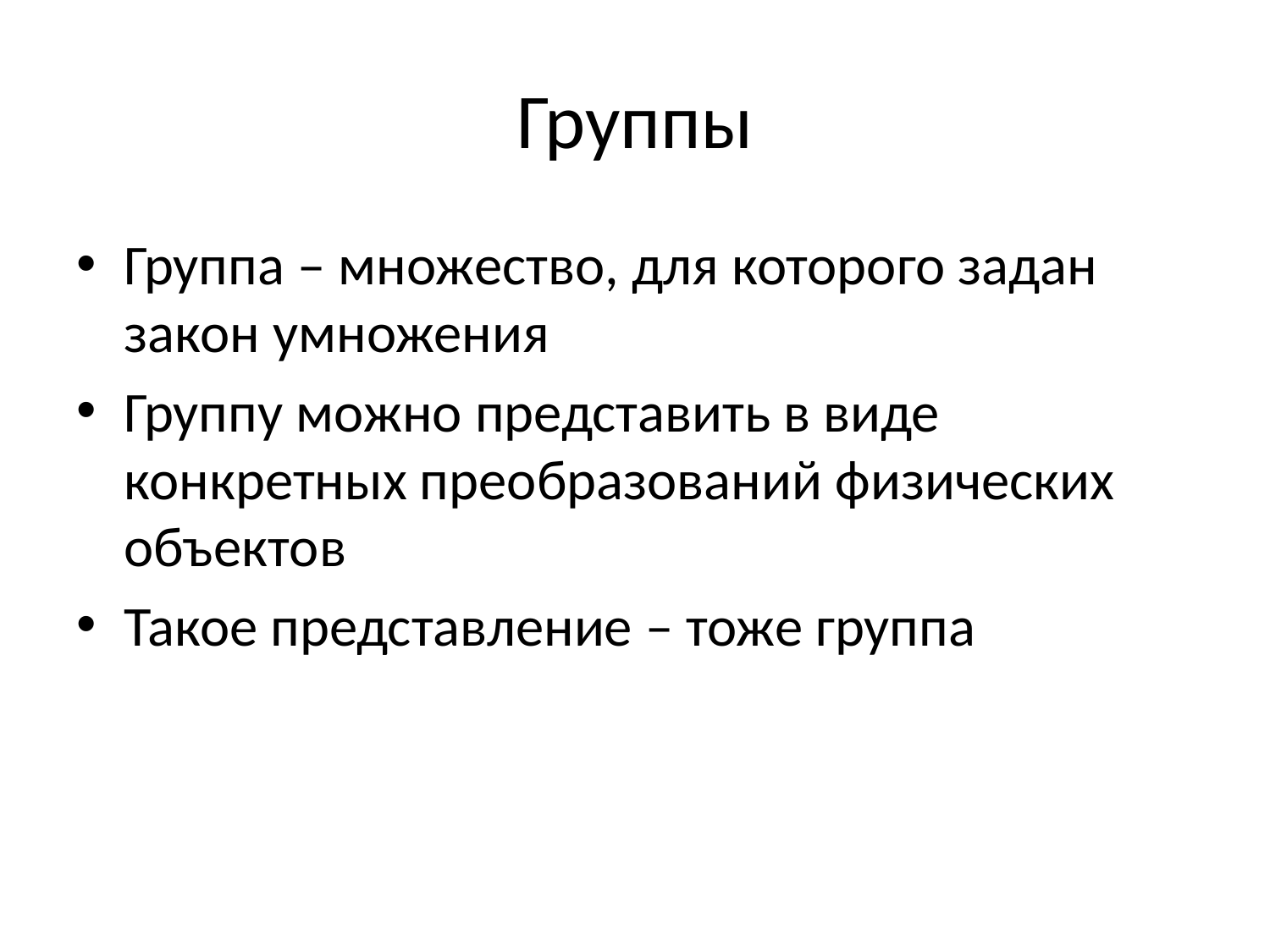

# Группы
Группа – множество, для которого задан закон умножения
Группу можно представить в виде конкретных преобразований физических объектов
Такое представление – тоже группа